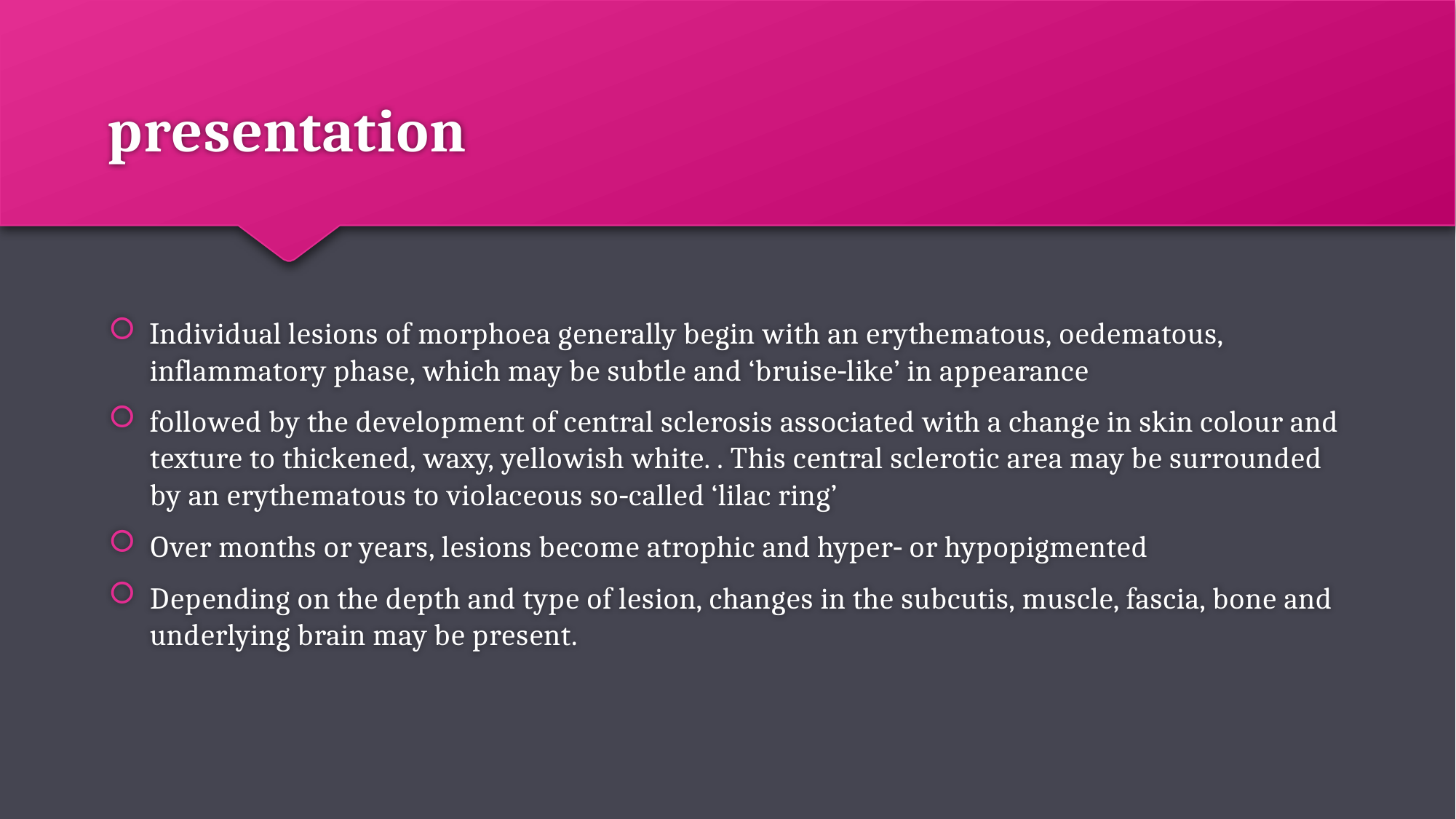

# presentation
Individual lesions of morphoea generally begin with an erythematous, oedematous, inflammatory phase, which may be subtle and ‘bruise‐like’ in appearance
followed by the development of central sclerosis associated with a change in skin colour and texture to thickened, waxy, yellowish white. . This central sclerotic area may be surrounded by an erythematous to violaceous so‐called ‘lilac ring’
Over months or years, lesions become atrophic and hyper‐ or hypopigmented
Depending on the depth and type of lesion, changes in the subcutis, muscle, fascia, bone and underlying brain may be present.